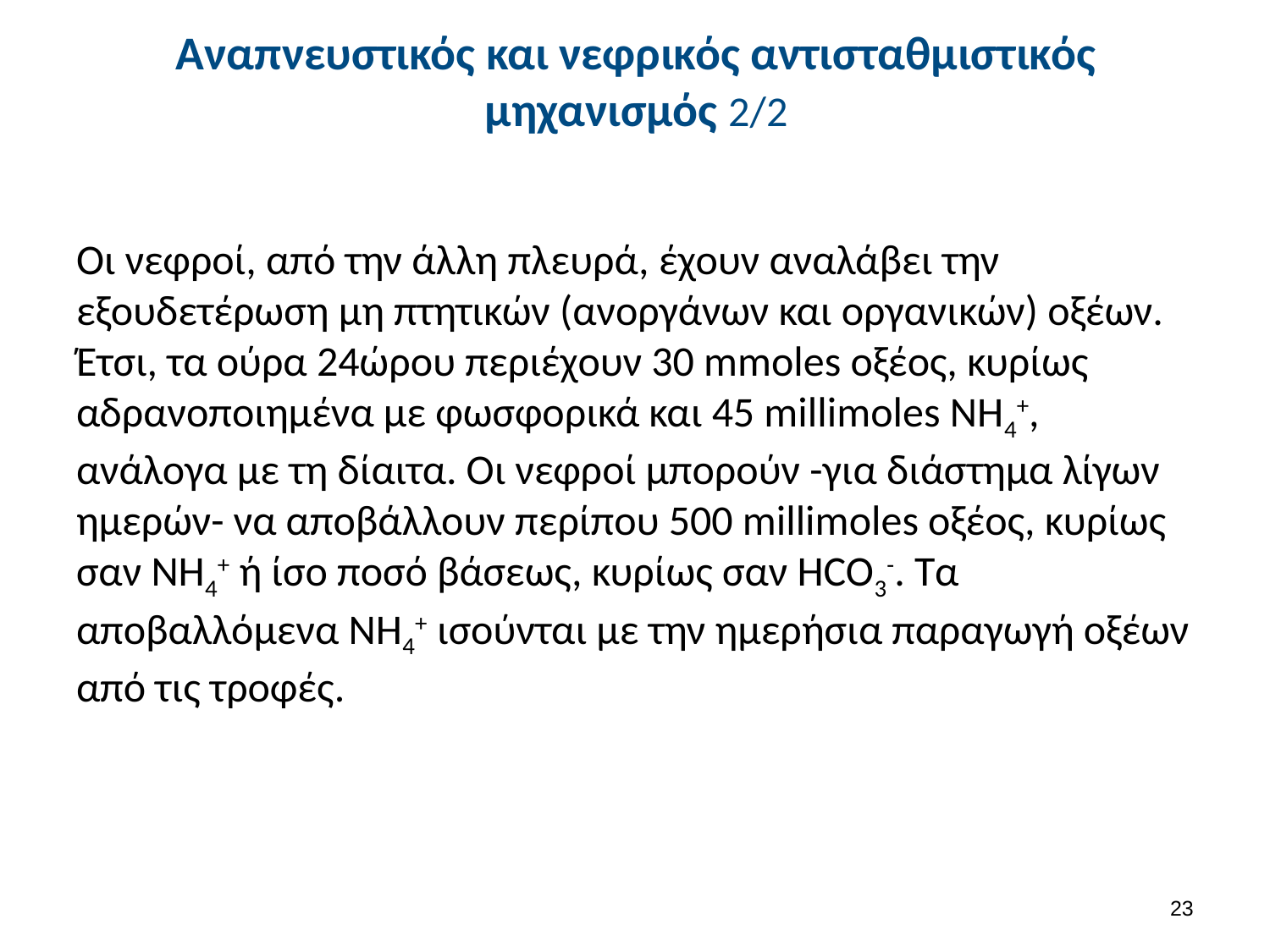

# Αναπνευστικός και νεφρικός αντισταθμιστικός μηχανισμός 2/2
Οι νεφροί, από την άλλη πλευρά, έχουν αναλάβει την εξουδετέρωση μη πτητικών (ανοργάνων και οργανικών) οξέων. Έτσι, τα ούρα 24ώρου περιέχουν 30 mmoles οξέος, κυρίως αδρανοποιημένα με φωσφορικά και 45 millimoles NH4+, ανάλογα με τη δίαιτα. Οι νεφροί μπορούν -για διάστημα λίγων ημερών- να αποβάλλουν περίπου 500 millimoles οξέος, κυρίως σαν NH4+ ή ίσο ποσό βάσεως, κυρίως σαν HCO3-. Τα αποβαλλόμενα NH4+ ισούνται με την ημερήσια παραγωγή οξέων από τις τροφές.

23